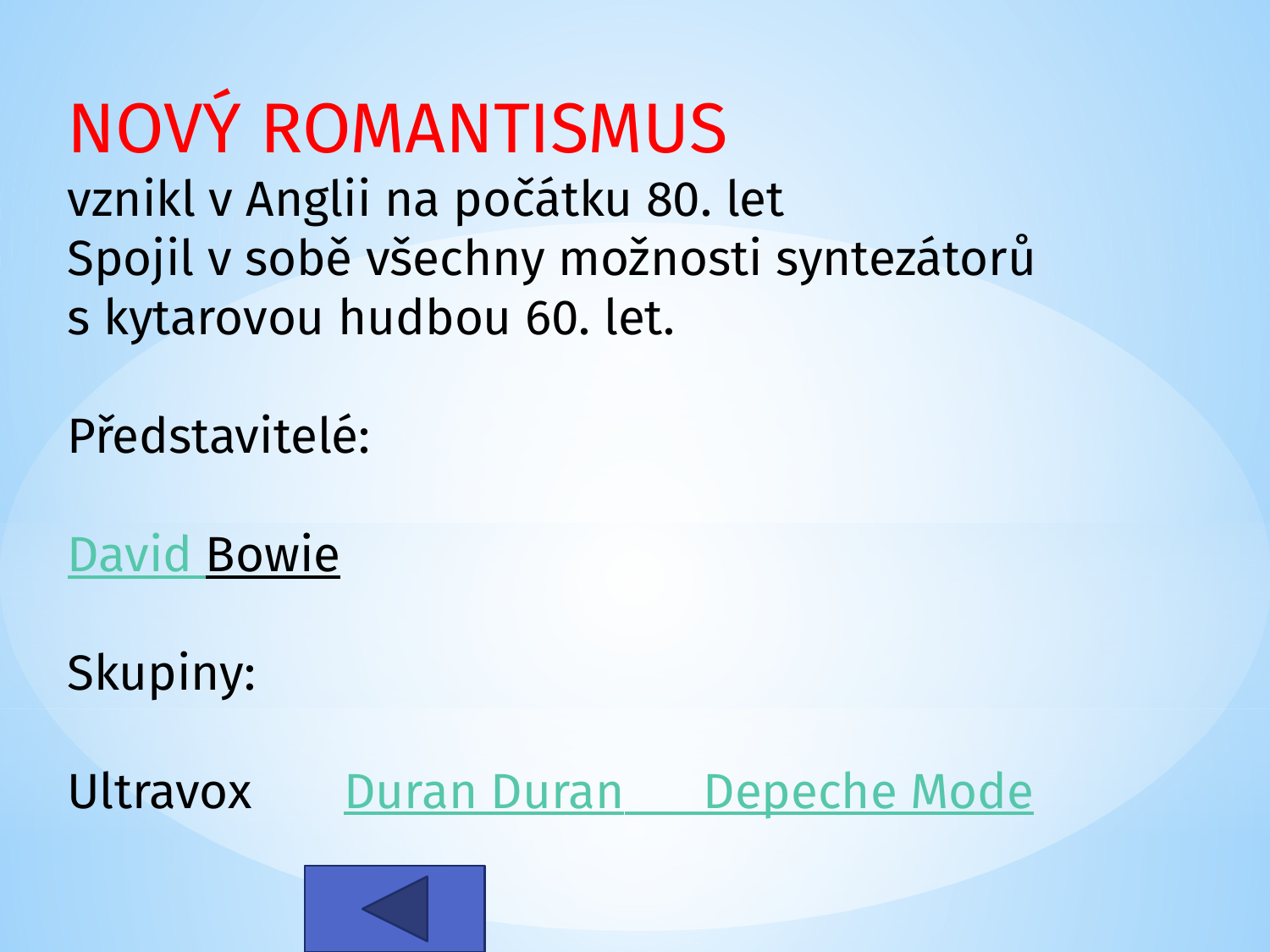

NOVÝ ROMANTISMUS
vznikl v Anglii na počátku 80. let
Spojil v sobě všechny možnosti syntezátorů
s kytarovou hudbou 60. let.
Představitelé:
David Bowie
Skupiny:
Ultravox       Duran Duran      Depeche Mode